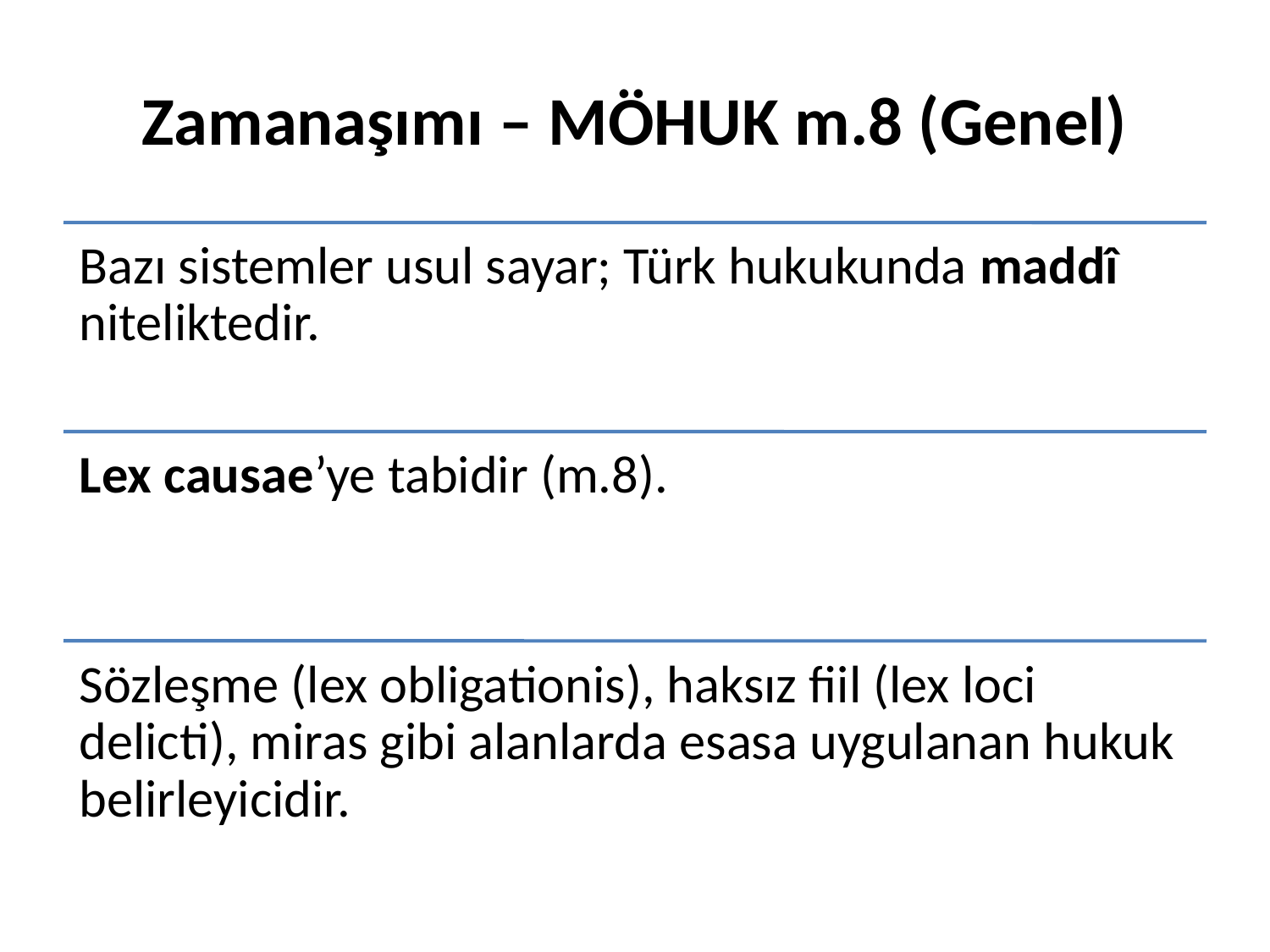

# Zamanaşımı – MÖHUK m.8 (Genel)
Bazı sistemler usul sayar; Türk hukukunda maddî niteliktedir.
Lex causae’ye tabidir (m.8).
Sözleşme (lex obligationis), haksız fiil (lex loci delicti), miras gibi alanlarda esasa uygulanan hukuk belirleyicidir.